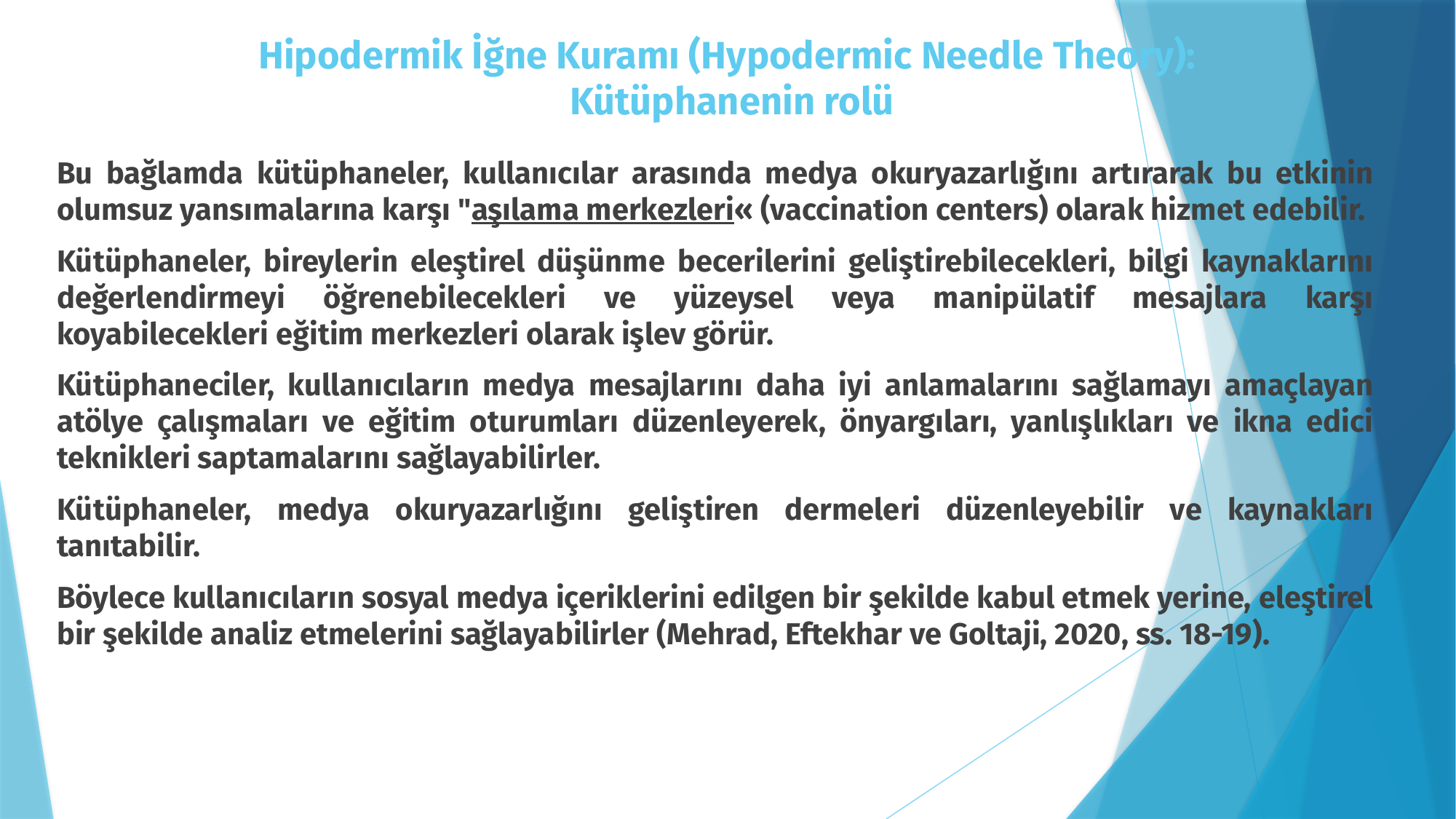

# Hipodermik İğne Kuramı (Hypodermic Needle Theory): Kütüphanenin rolü
Bu bağlamda kütüphaneler, kullanıcılar arasında medya okuryazarlığını artırarak bu etkinin olumsuz yansımalarına karşı "aşılama merkezleri« (vaccination centers) olarak hizmet edebilir.
Kütüphaneler, bireylerin eleştirel düşünme becerilerini geliştirebilecekleri, bilgi kaynaklarını değerlendirmeyi öğrenebilecekleri ve yüzeysel veya manipülatif mesajlara karşı koyabilecekleri eğitim merkezleri olarak işlev görür.
Kütüphaneciler, kullanıcıların medya mesajlarını daha iyi anlamalarını sağlamayı amaçlayan atölye çalışmaları ve eğitim oturumları düzenleyerek, önyargıları, yanlışlıkları ve ikna edici teknikleri saptamalarını sağlayabilirler.
Kütüphaneler, medya okuryazarlığını geliştiren dermeleri düzenleyebilir ve kaynakları tanıtabilir.
Böylece kullanıcıların sosyal medya içeriklerini edilgen bir şekilde kabul etmek yerine, eleştirel bir şekilde analiz etmelerini sağlayabilirler (Mehrad, Eftekhar ve Goltaji, 2020, ss. 18-19).